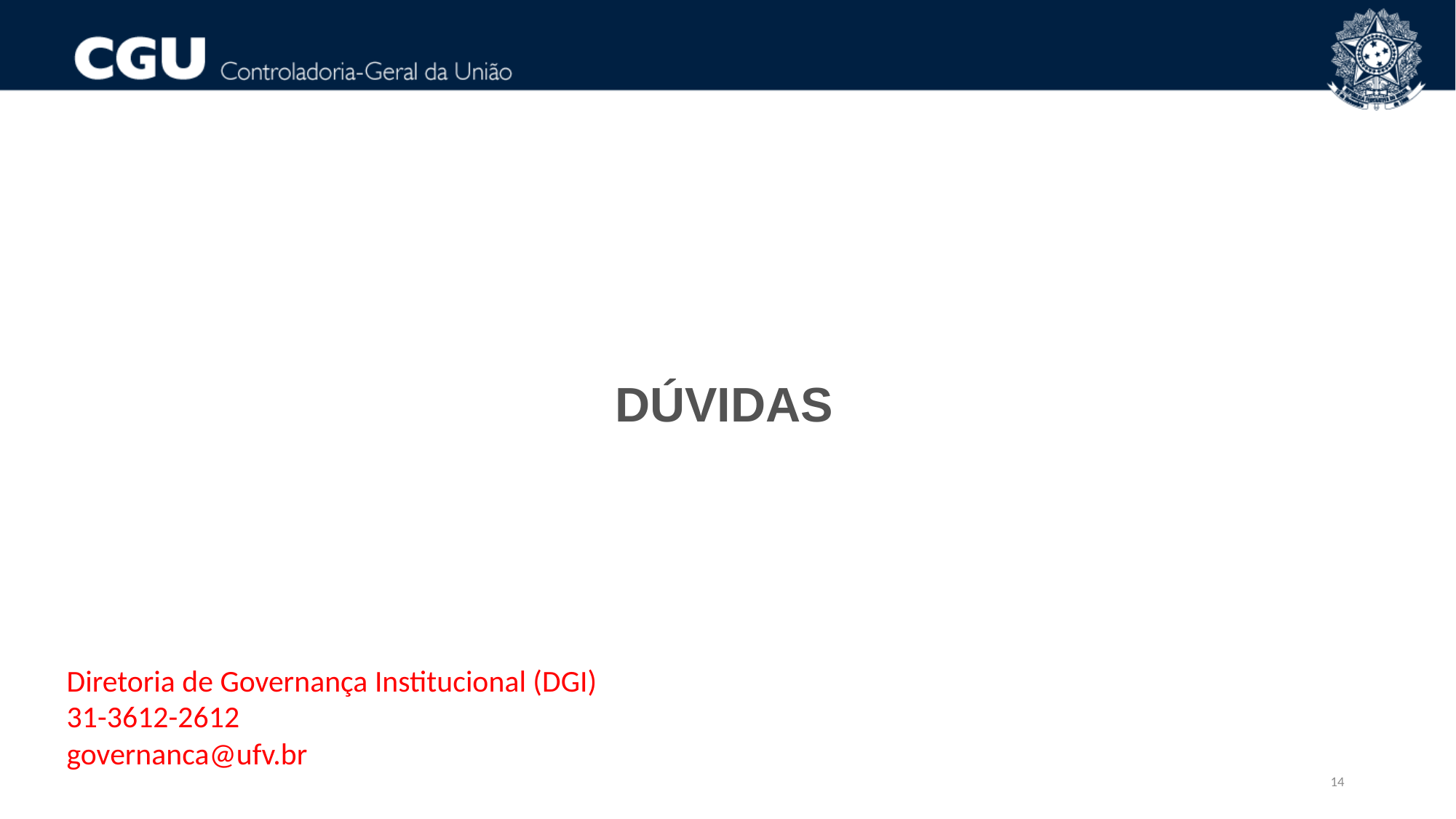

DÚVIDAS
Diretoria de Governança Institucional (DGI)
31-3612-2612
governanca@ufv.br
14